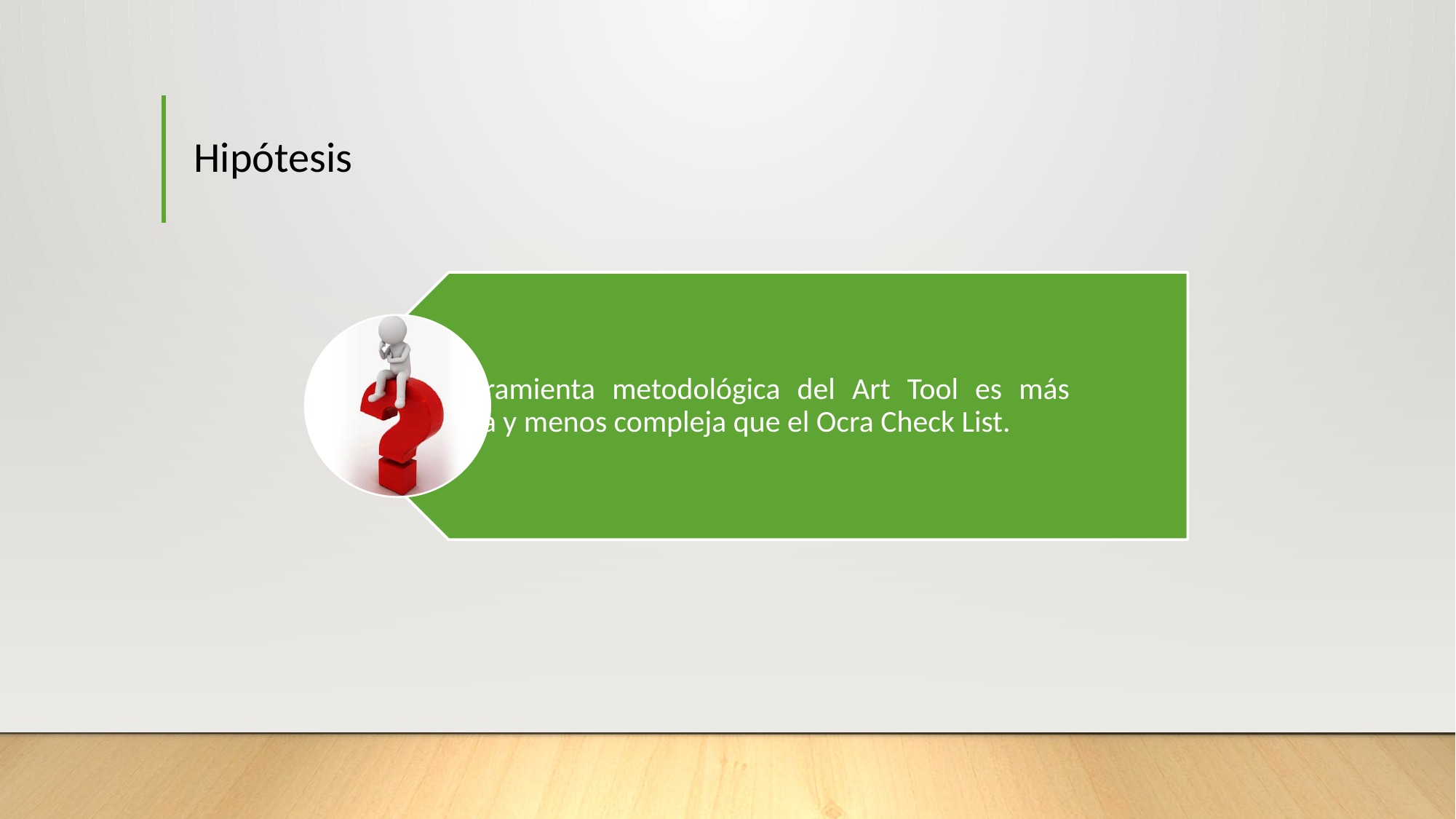

# Hipótesis
La herramienta metodológica del Art Tool es más práctica y menos compleja que el Ocra Check List.